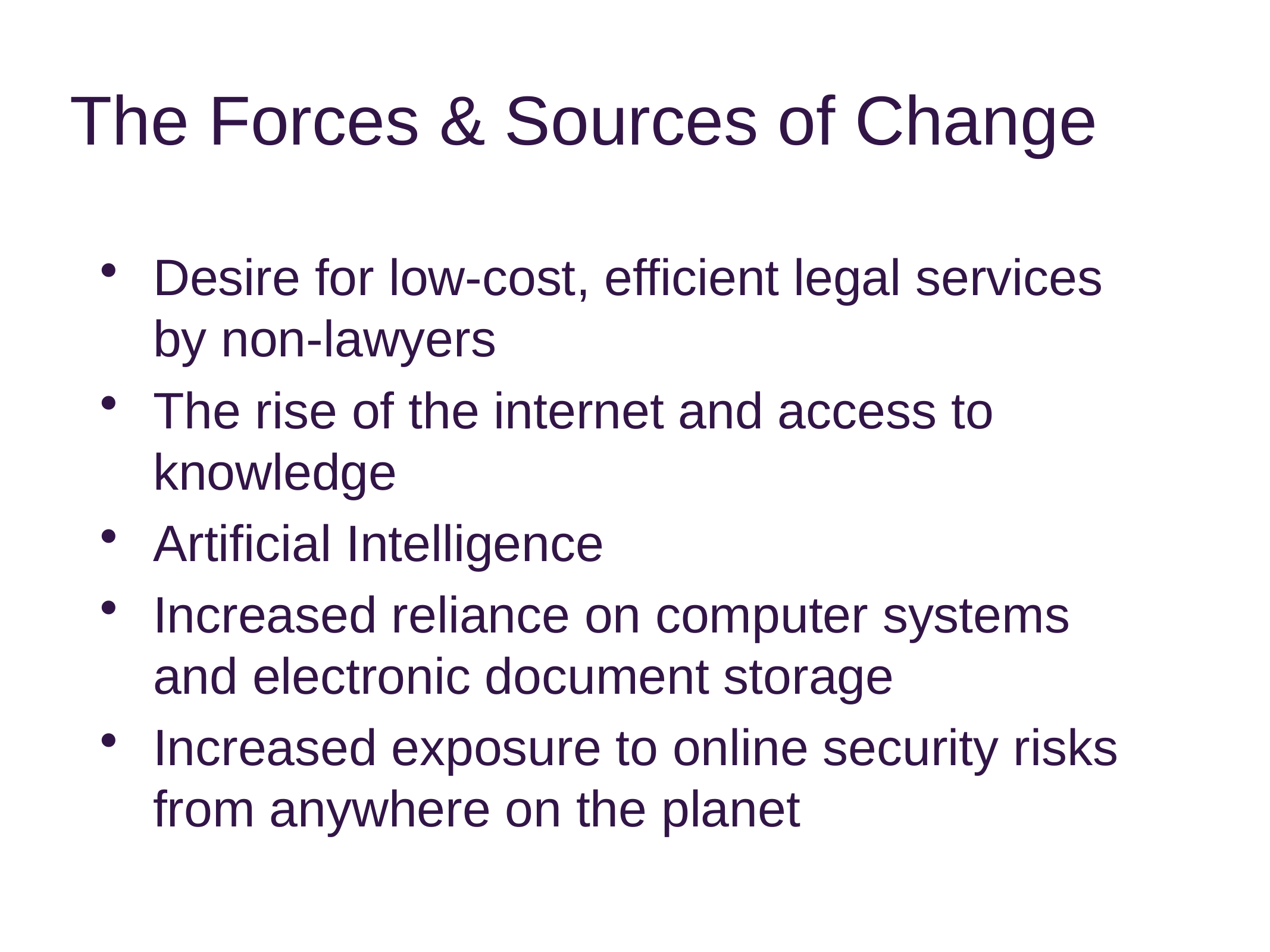

# The Forces & Sources of Change
Desire for low-cost, efficient legal services by non-lawyers
The rise of the internet and access to knowledge
Artificial Intelligence
Increased reliance on computer systems and electronic document storage
Increased exposure to online security risks from anywhere on the planet